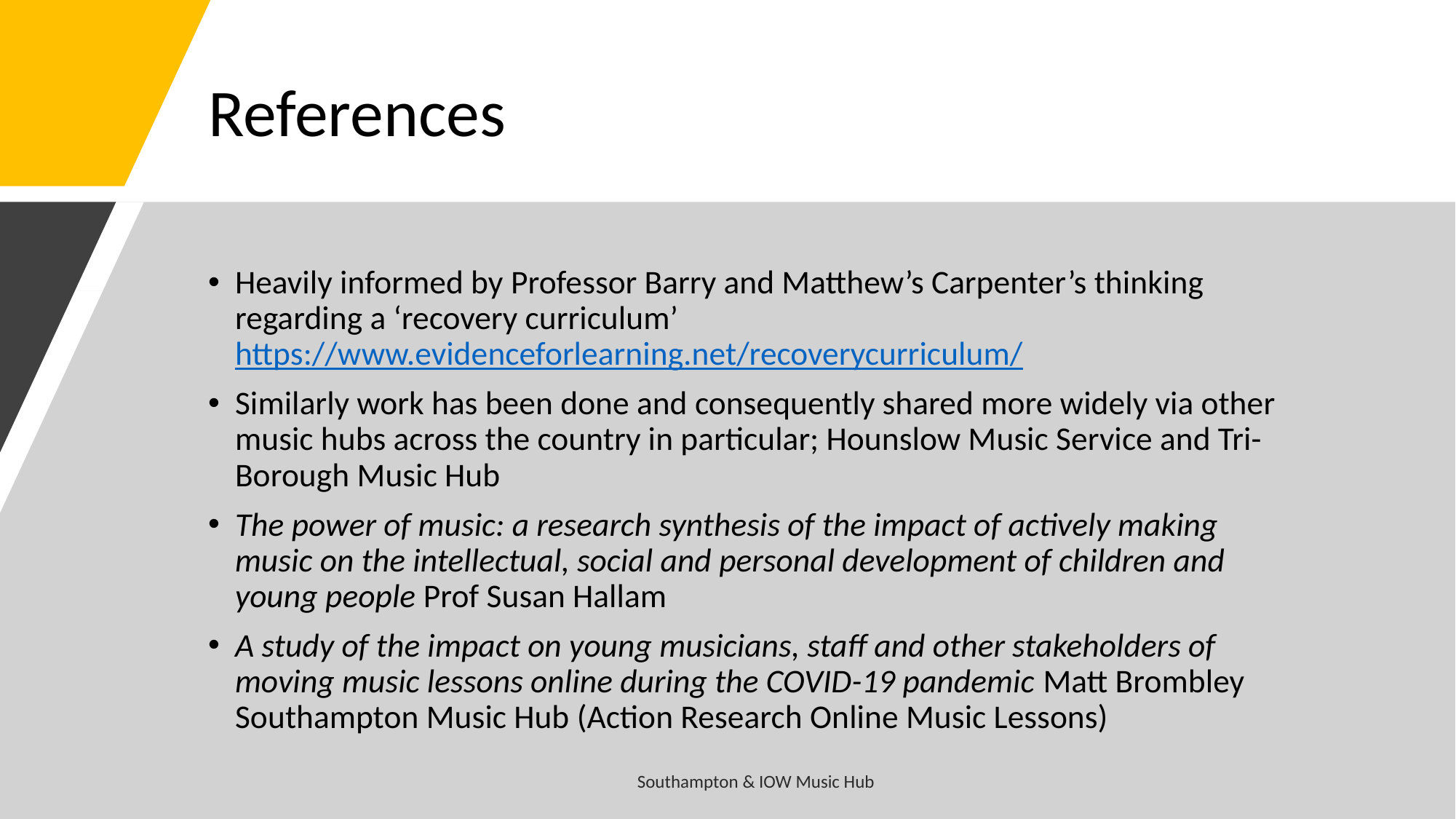

# References

Heavily informed by Professor Barry and Matthew’s Carpenter’s thinking regarding a ‘recovery curriculum’ https://www.evidenceforlearning.net/recoverycurriculum/
Similarly work has been done and consequently shared more widely via other music hubs across the country in particular; Hounslow Music Service and Tri-Borough Music Hub
The power of music: a research synthesis of the impact of actively making music on the intellectual, social and personal development of children and young people Prof Susan Hallam
A study of the impact on young musicians, staff and other stakeholders of moving music lessons online during the COVID-19 pandemic Matt Brombley Southampton Music Hub (Action Research Online Music Lessons)

Southampton & IOW Music Hub